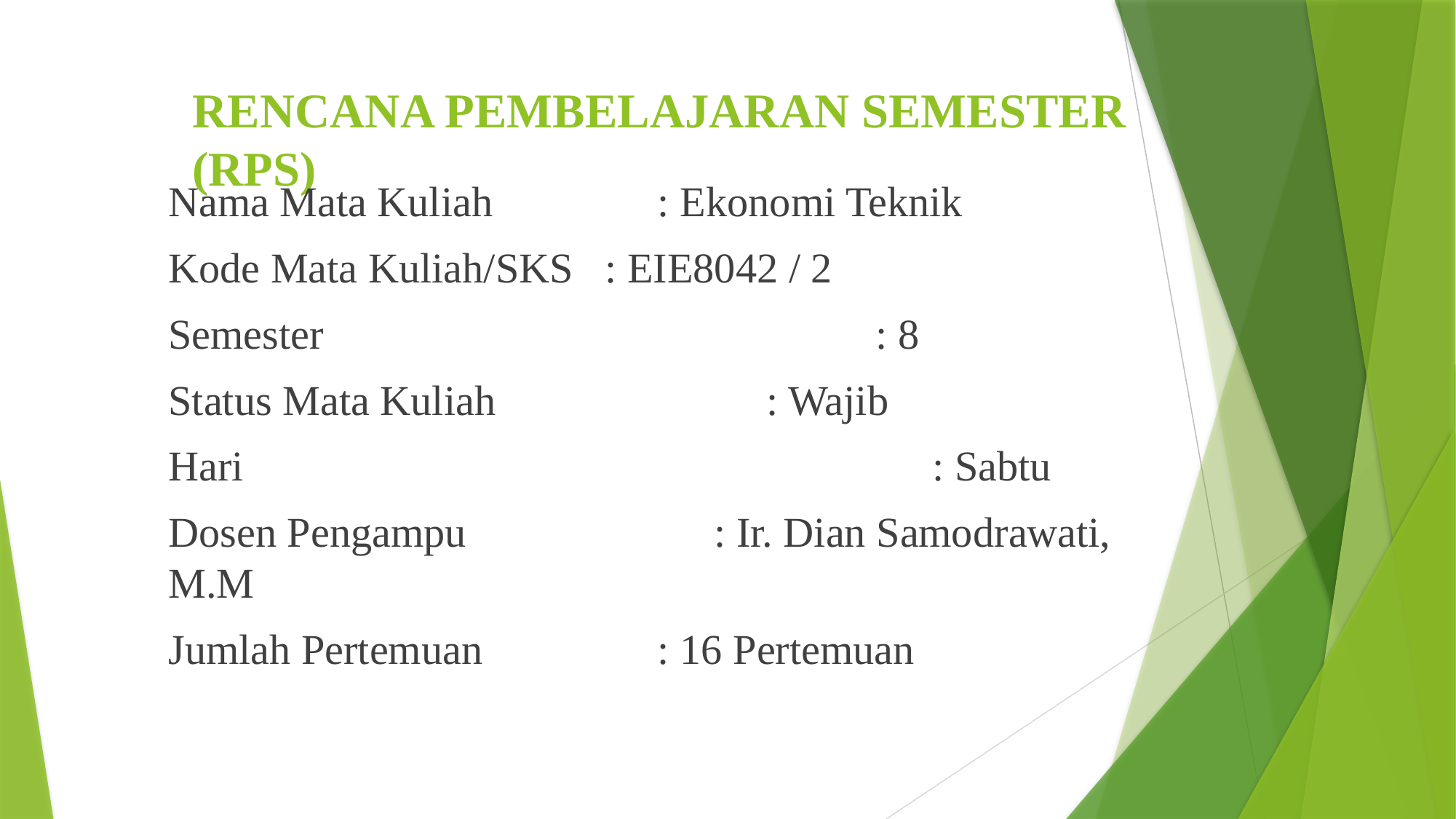

# RENCANA PEMBELAJARAN SEMESTER (RPS)
Nama Mata Kuliah		     : Ekonomi Teknik
Kode Mata Kuliah/SKS	: EIE8042 / 2
Semester					     : 8
Status Mata Kuliah		     : Wajib
Hari							: Sabtu
Dosen Pengampu			: Ir. Dian Samodrawati, M.M
Jumlah Pertemuan		     : 16 Pertemuan